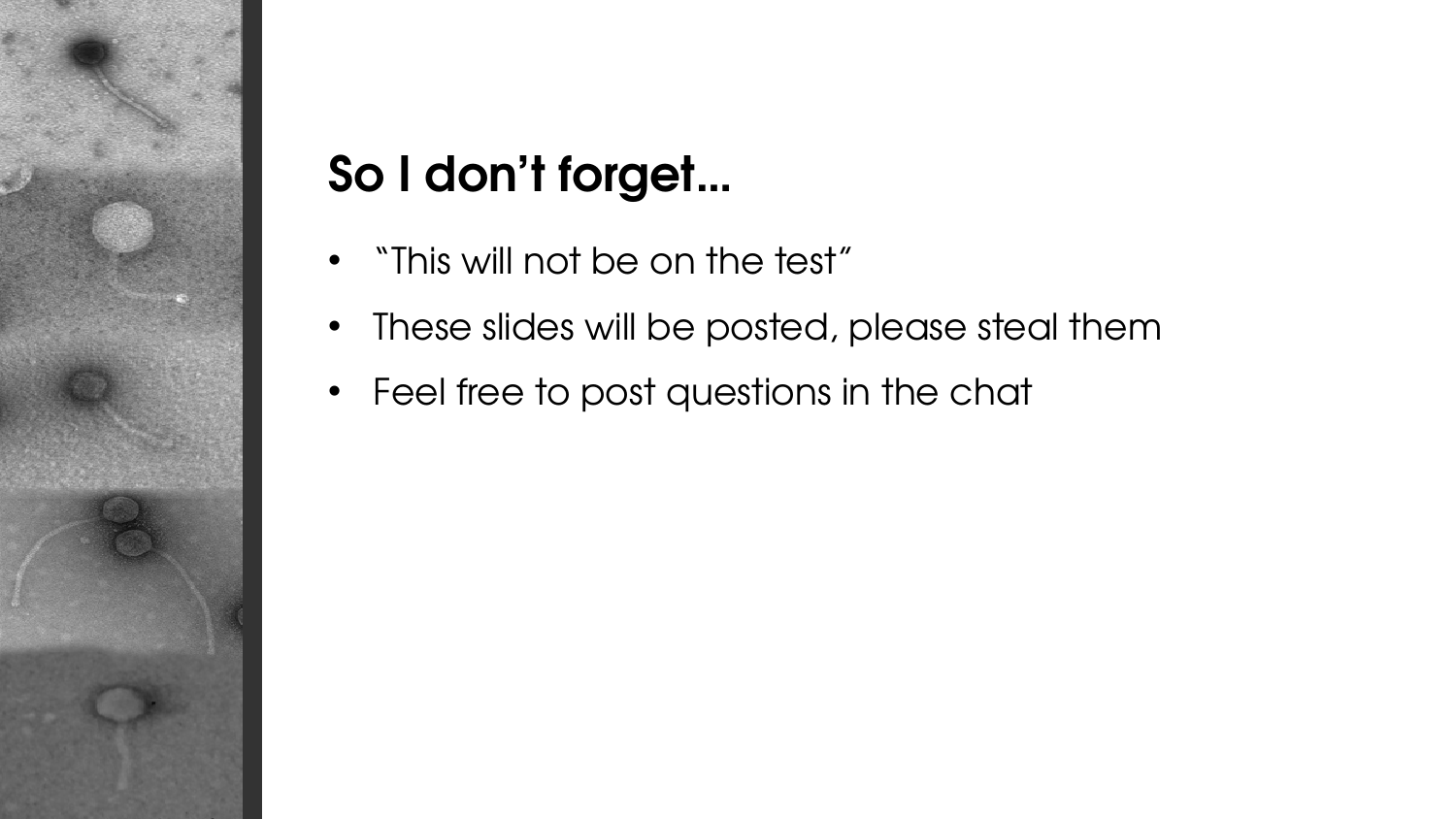

So I don’t forget…
“This will not be on the test”
These slides will be posted, please steal them
Feel free to post questions in the chat